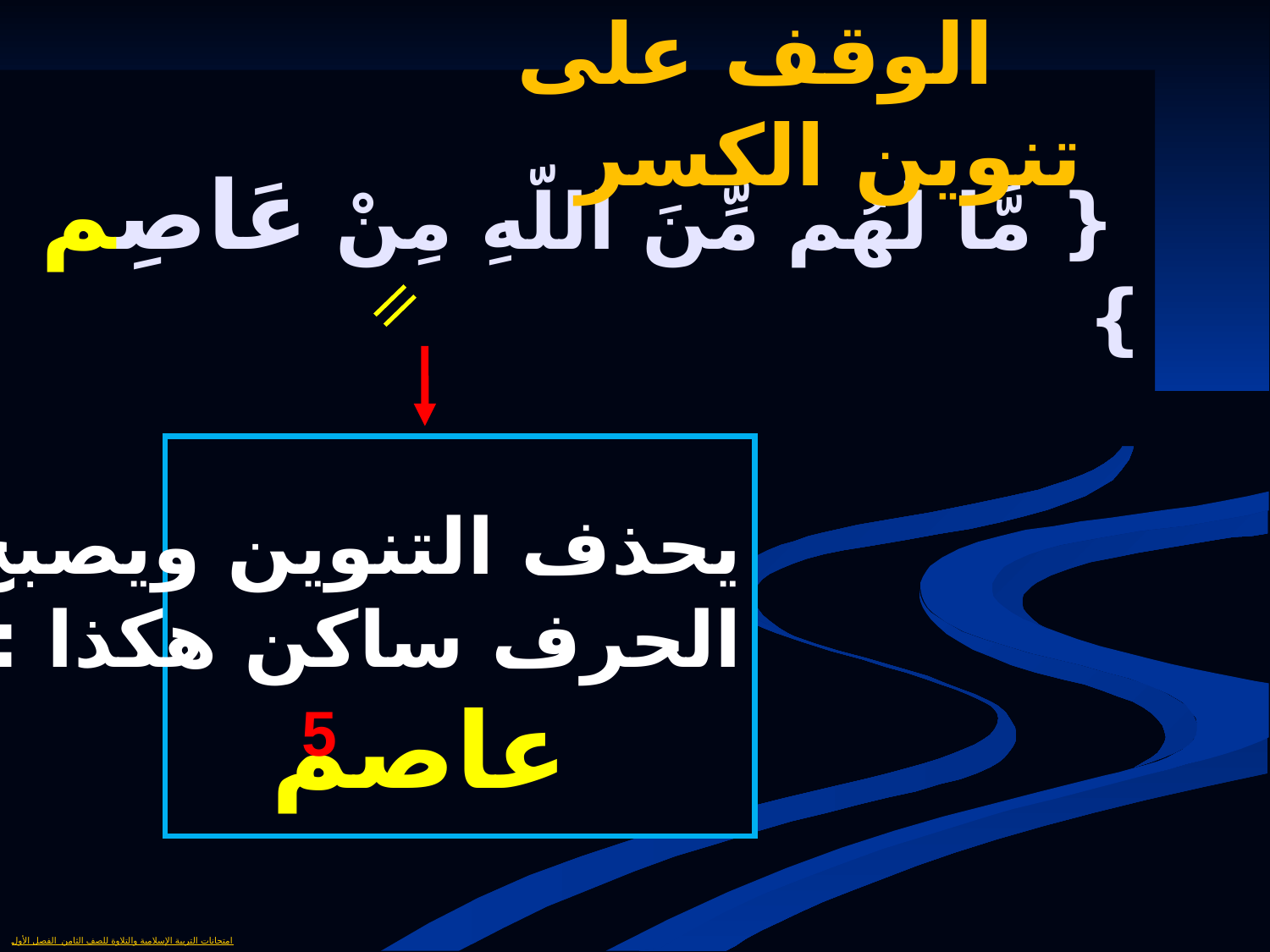

الوقف على تنوين الكسر
 { مَّا لَهُم مِّنَ اللّهِ مِنْ عَاصِم  }

يحذف التنوين ويصبح
الحرف ساكن هكذا :

عاصم
 5
امتحانات التربية الإسلامية والتلاوة للصف الثامن  الفصل الأول